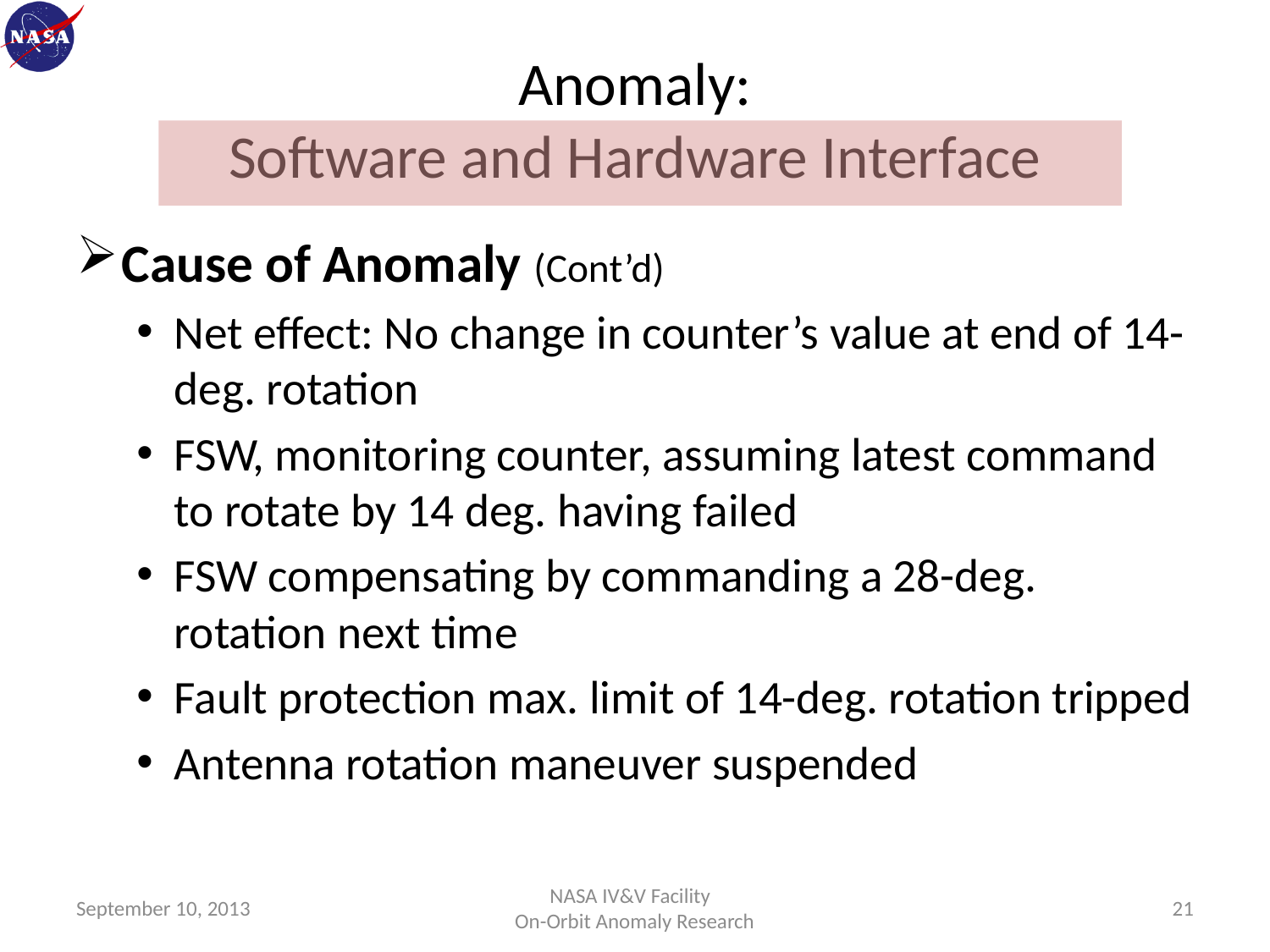

# Anomaly: Software and Hardware Interface

Cause of Anomaly (Cont’d)
Net effect: No change in counter’s value at end of 14-deg. rotation
FSW, monitoring counter, assuming latest command to rotate by 14 deg. having failed
FSW compensating by commanding a 28-deg. rotation next time
Fault protection max. limit of 14-deg. rotation tripped
Antenna rotation maneuver suspended
September 10, 2013
NASA IV&V Facility
On-Orbit Anomaly Research
21